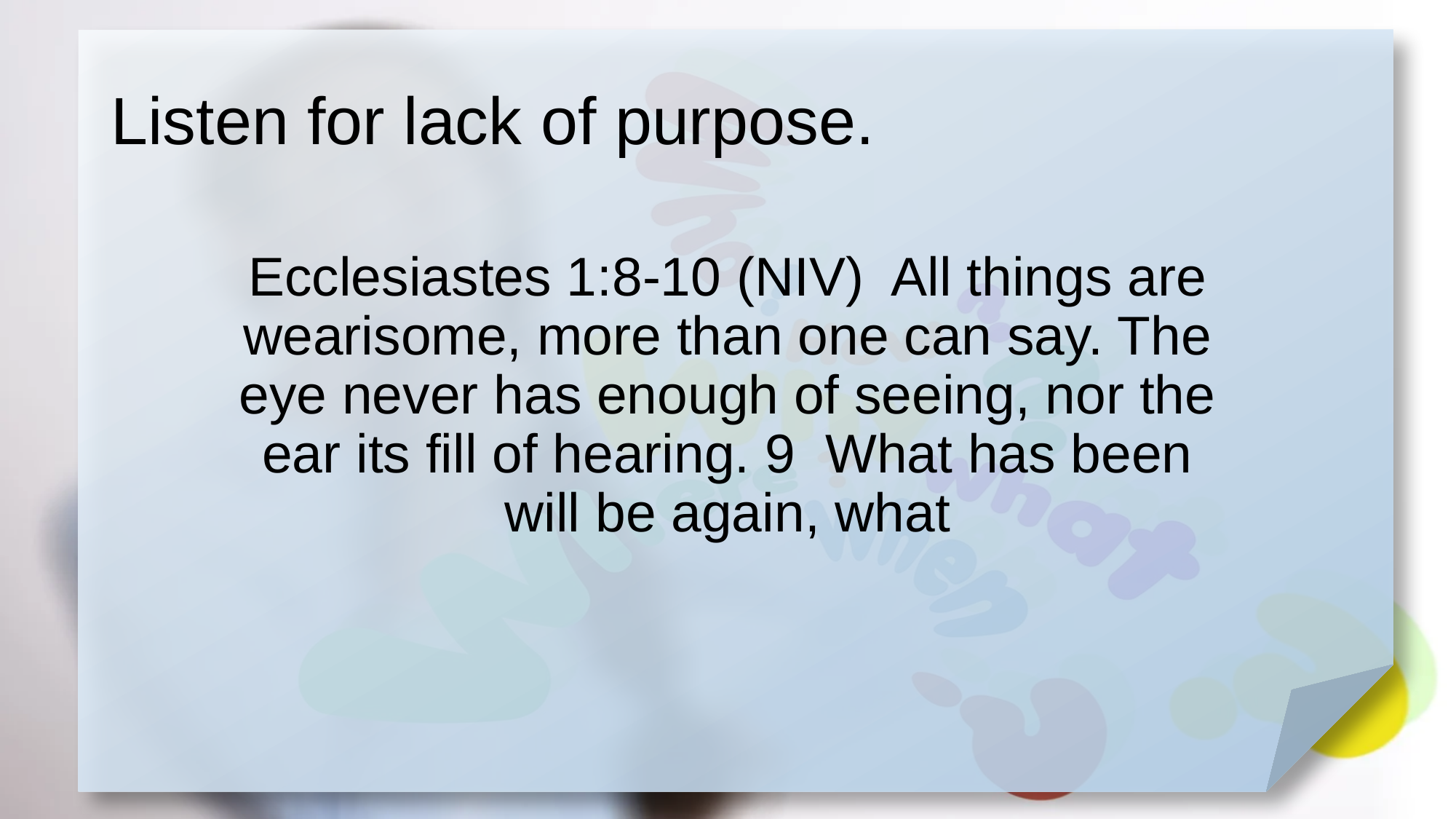

# Listen for lack of purpose.
Ecclesiastes 1:8-10 (NIV)  All things are wearisome, more than one can say. The eye never has enough of seeing, nor the ear its fill of hearing. 9  What has been will be again, what